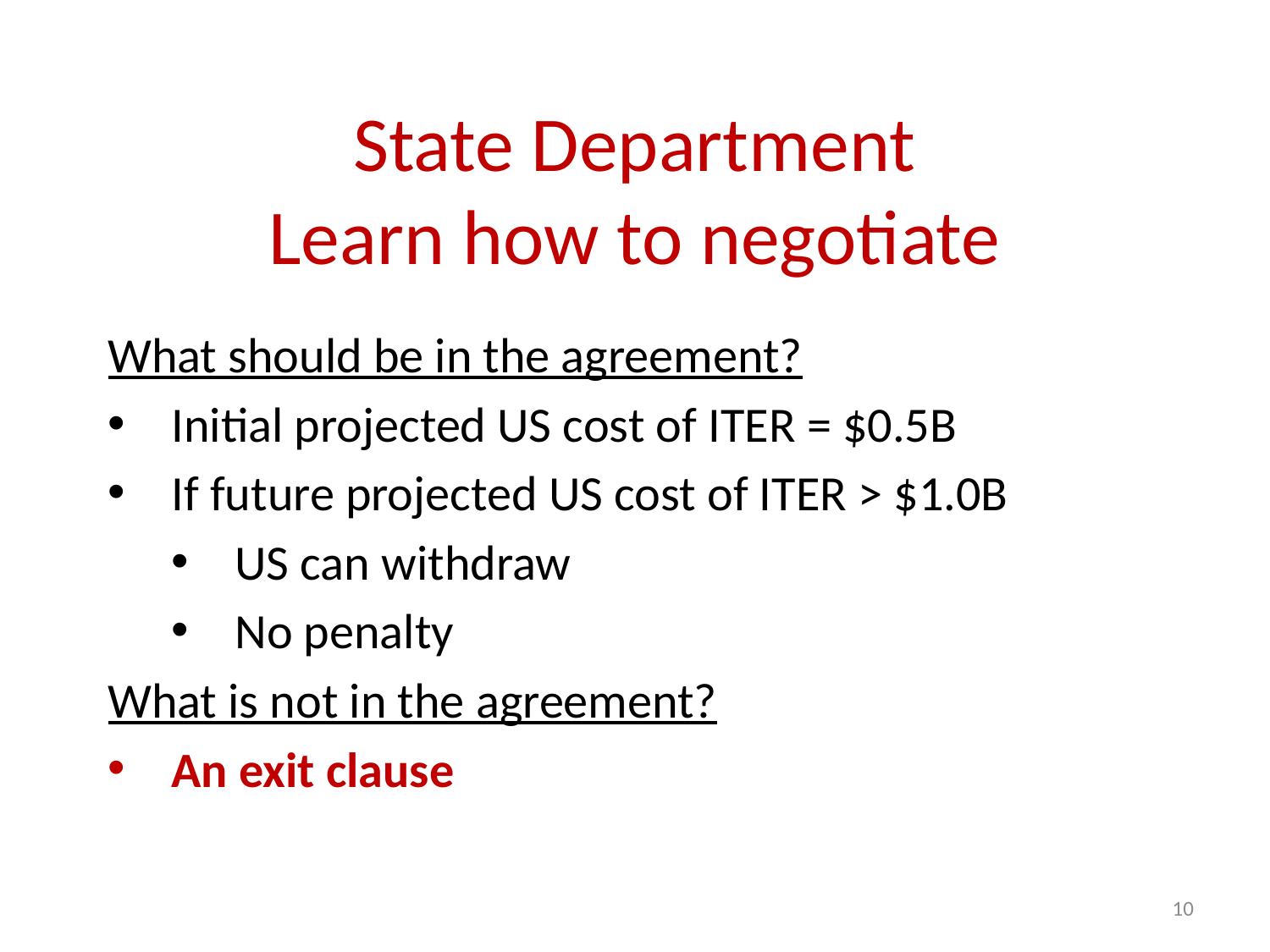

# State Department Learn how to negotiate
What should be in the agreement?
Initial projected US cost of ITER = $0.5B
If future projected US cost of ITER > $1.0B
US can withdraw
No penalty
What is not in the agreement?
An exit clause
10